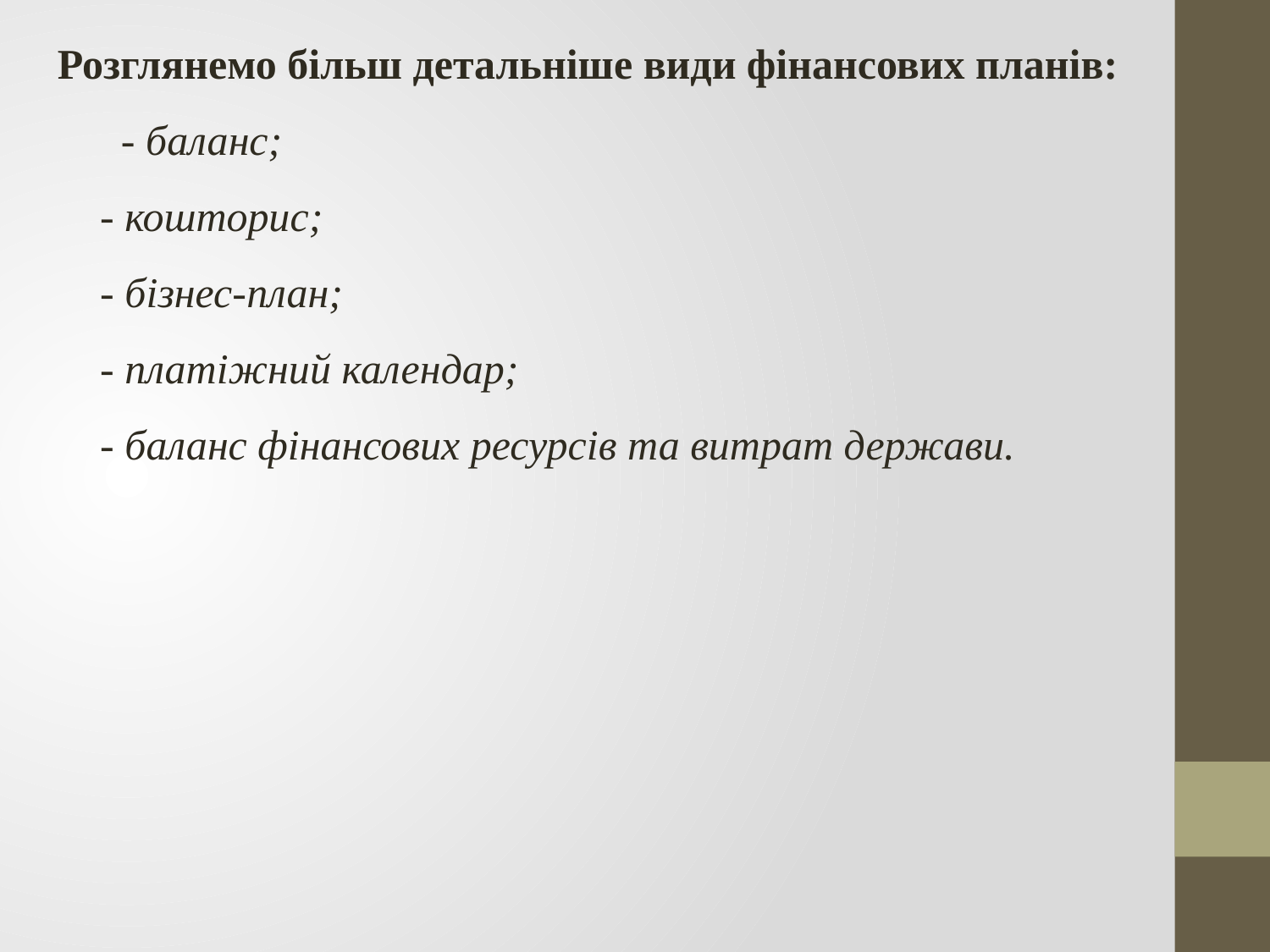

Розглянемо більш детальніше види фінансових планів:
		- баланс;
	- кошторис;
	- бізнес-план;
	- платіжний календар;
	- баланс фінансових ресурсів та витрат держави.